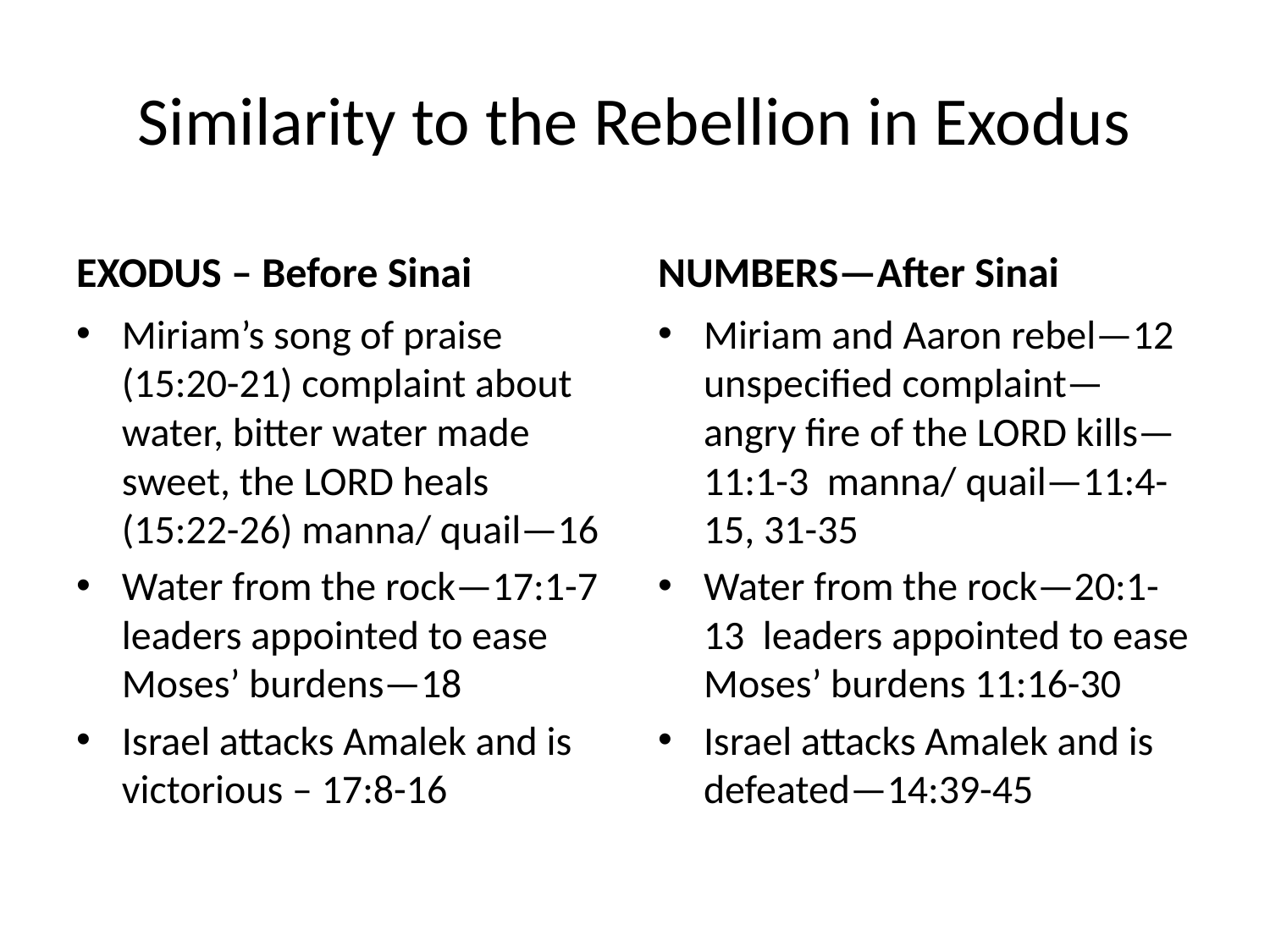

# Similarity to the Rebellion in Exodus
EXODUS – Before Sinai
NUMBERS—After Sinai
Miriam’s song of praise (15:20-21) complaint about water, bitter water made sweet, the LORD heals (15:22-26) manna/ quail—16
Water from the rock—17:1-7  leaders appointed to ease Moses’ burdens—18
Israel attacks Amalek and is victorious – 17:8-16
Miriam and Aaron rebel—12  unspecified complaint—angry fire of the LORD kills—11:1-3  manna/ quail—11:4-15, 31-35
Water from the rock—20:1-13  leaders appointed to ease Moses’ burdens 11:16-30
Israel attacks Amalek and is defeated—14:39-45